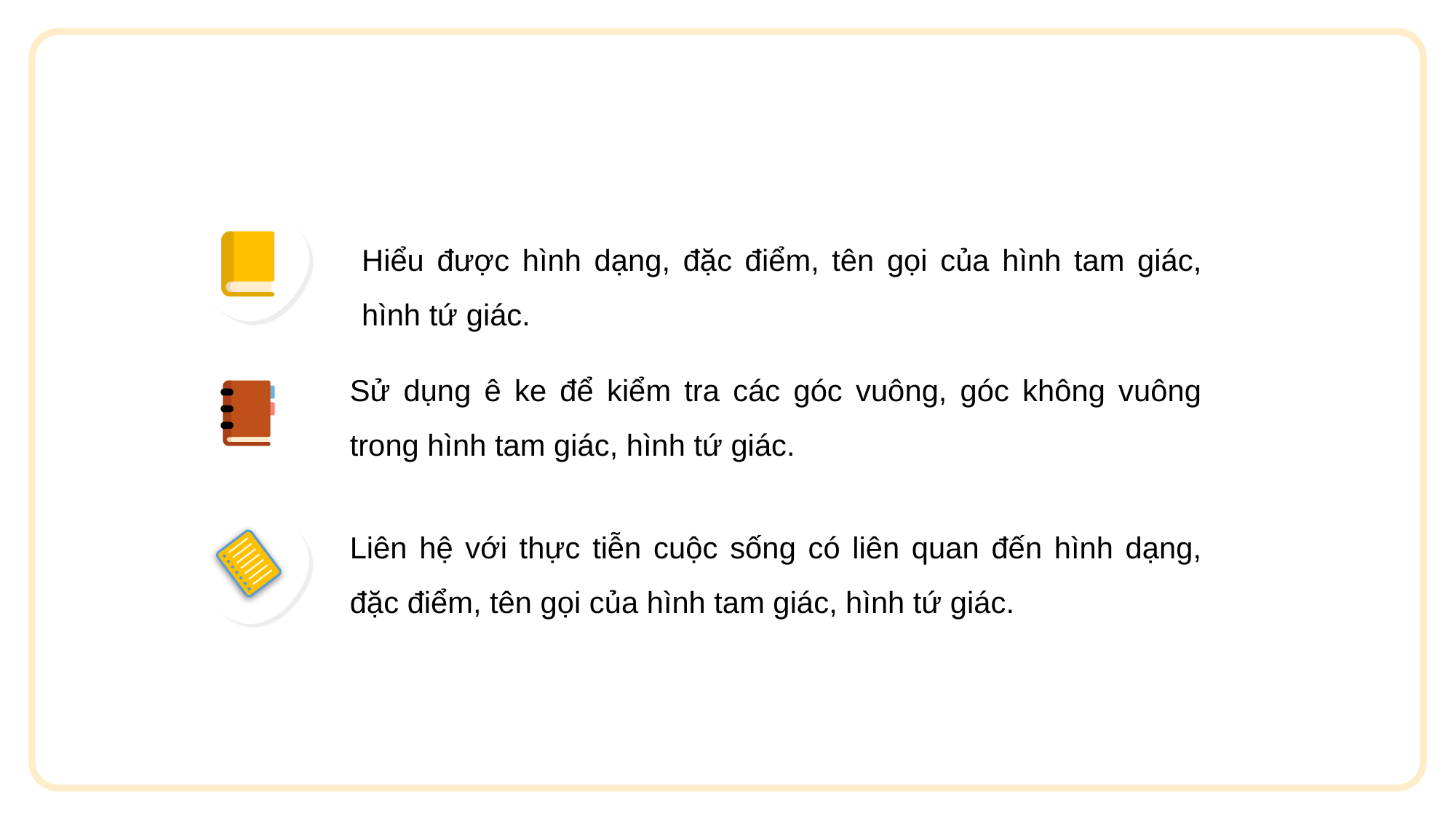

Hiểu được hình dạng, đặc điểm, tên gọi của hình tam giác, hình tứ giác.

Sử dụng ê ke để kiểm tra các góc vuông, góc không vuông trong hình tam giác, hình tứ giác.

Liên hệ với thực tiễn cuộc sống có liên quan đến hình dạng, đặc điểm, tên gọi của hình tam giác, hình tứ giác.